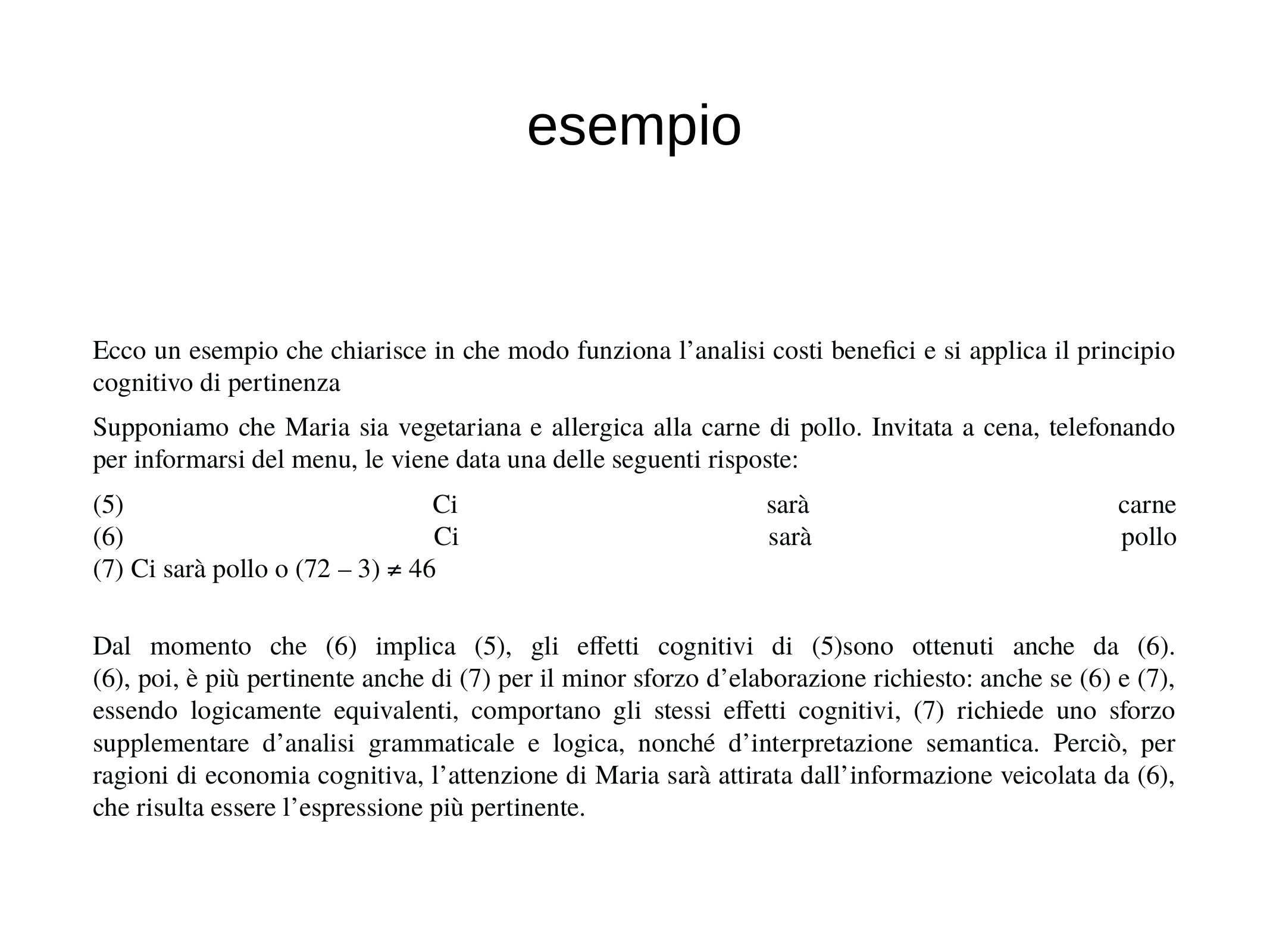

# esempio

Ecco un esempio che chiarisce in che modo funziona l’analisi costi benefici e si applica il principio cognitivo di pertinenza
Supponiamo che Maria sia vegetariana e allergica alla carne di pollo. Invitata a cena, telefonando per informarsi del menu, le viene data una delle seguenti risposte:
(5) Ci sarà carne
(6) Ci sarà pollo
(7) Ci sarà pollo o (72 – 3) ≠ 46
Dal momento che (6) implica (5), gli effetti cognitivi di (5)sono ottenuti anche da (6).
(6), poi, è più pertinente anche di (7) per il minor sforzo d’elaborazione richiesto: anche se (6) e (7), essendo logicamente equivalenti, comportano gli stessi effetti cognitivi, (7) richiede uno sforzo supplementare d’analisi grammaticale e logica, nonché d’interpretazione semantica. Perciò, per ragioni di economia cognitiva, l’attenzione di Maria sarà attirata dall’informazione veicolata da (6), che risulta essere l’espressione più pertinente.